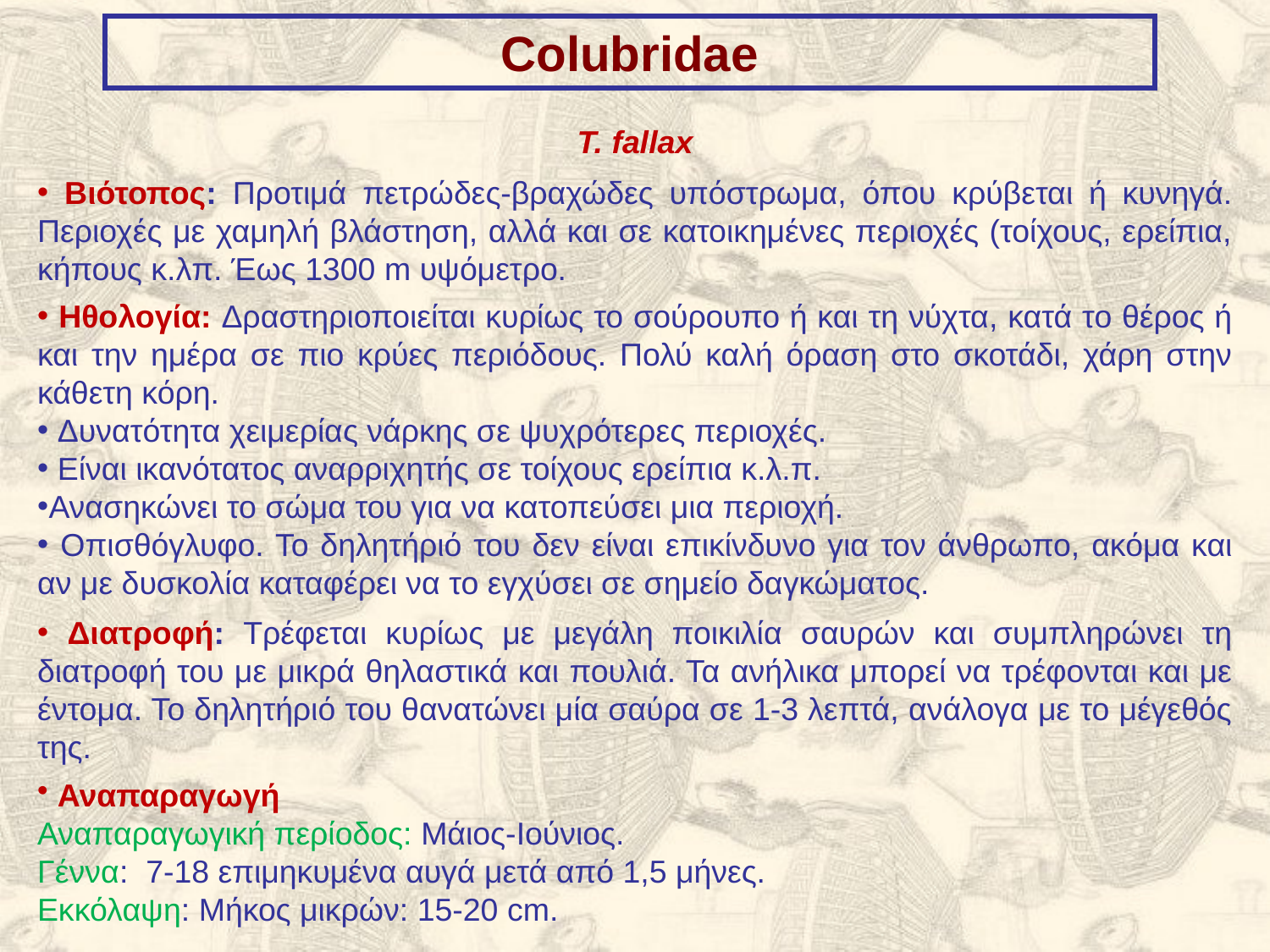

Colubridae
T. fallax
 Βιότοπος: Προτιμά πετρώδες-βραχώδες υπόστρωμα, όπου κρύβεται ή κυνηγά. Περιοχές με χαμηλή βλάστηση, αλλά και σε κατοικημένες περιοχές (τοίχους, ερείπια, κήπους κ.λπ. Έως 1300 m υψόμετρο.
 Ηθολογία: Δραστηριοποιείται κυρίως το σούρουπο ή και τη νύχτα, κατά το θέρος ή και την ημέρα σε πιο κρύες περιόδους. Πολύ καλή όραση στο σκοτάδι, χάρη στην κάθετη κόρη.
 Δυνατότητα χειμερίας νάρκης σε ψυχρότερες περιοχές.
 Είναι ικανότατος αναρριχητής σε τοίχους ερείπια κ.λ.π.
Ανασηκώνει το σώμα του για να κατοπεύσει μια περιοχή.
 Οπισθόγλυφο. Το δηλητήριό του δεν είναι επικίνδυνο για τον άνθρωπο, ακόμα και αν με δυσκολία καταφέρει να το εγχύσει σε σημείο δαγκώματος.
 Διατροφή: Τρέφεται κυρίως με μεγάλη ποικιλία σαυρών και συμπληρώνει τη διατροφή του με μικρά θηλαστικά και πουλιά. Τα ανήλικα μπορεί να τρέφονται και με έντομα. Το δηλητήριό του θανατώνει μία σαύρα σε 1-3 λεπτά, ανάλογα με το μέγεθός της.
 Αναπαραγωγή
Αναπαραγωγική περίοδος: Μάιος-Ιούνιος.
Γέννα:  7-18 επιμηκυμένα αυγά μετά από 1,5 μήνες.
Εκκόλαψη: Μήκος μικρών: 15-20 cm.